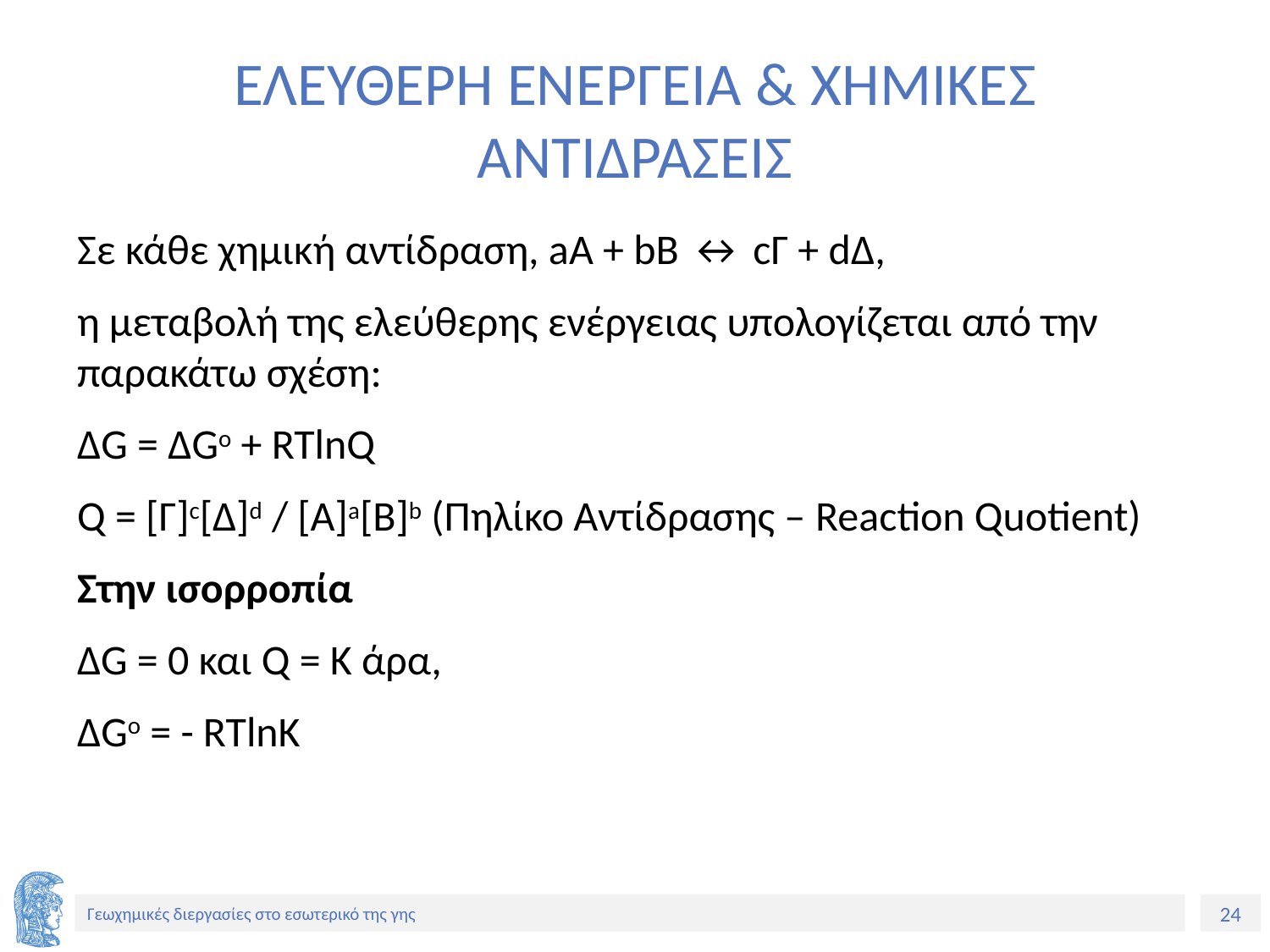

# ΕΛΕΥΘΕΡΗ ΕΝΕΡΓΕΙΑ & XHMIKEΣ ΑΝΤΙΔΡΑΣΕΙΣ
Σε κάθε χημική αντίδραση, aΑ + bΒ ↔ cΓ + dΔ,
η μεταβολή της ελεύθερης ενέργειας υπολογίζεται από την παρακάτω σχέση:
ΔG = ΔGo + RTlnQ
Q = [Γ]c[Δ]d / [A]a[B]b (Πηλίκο Αντίδρασης – Reaction Quotient)
Στην ισορροπία
ΔG = 0 και Q = K άρα,
ΔGo = - RTlnK